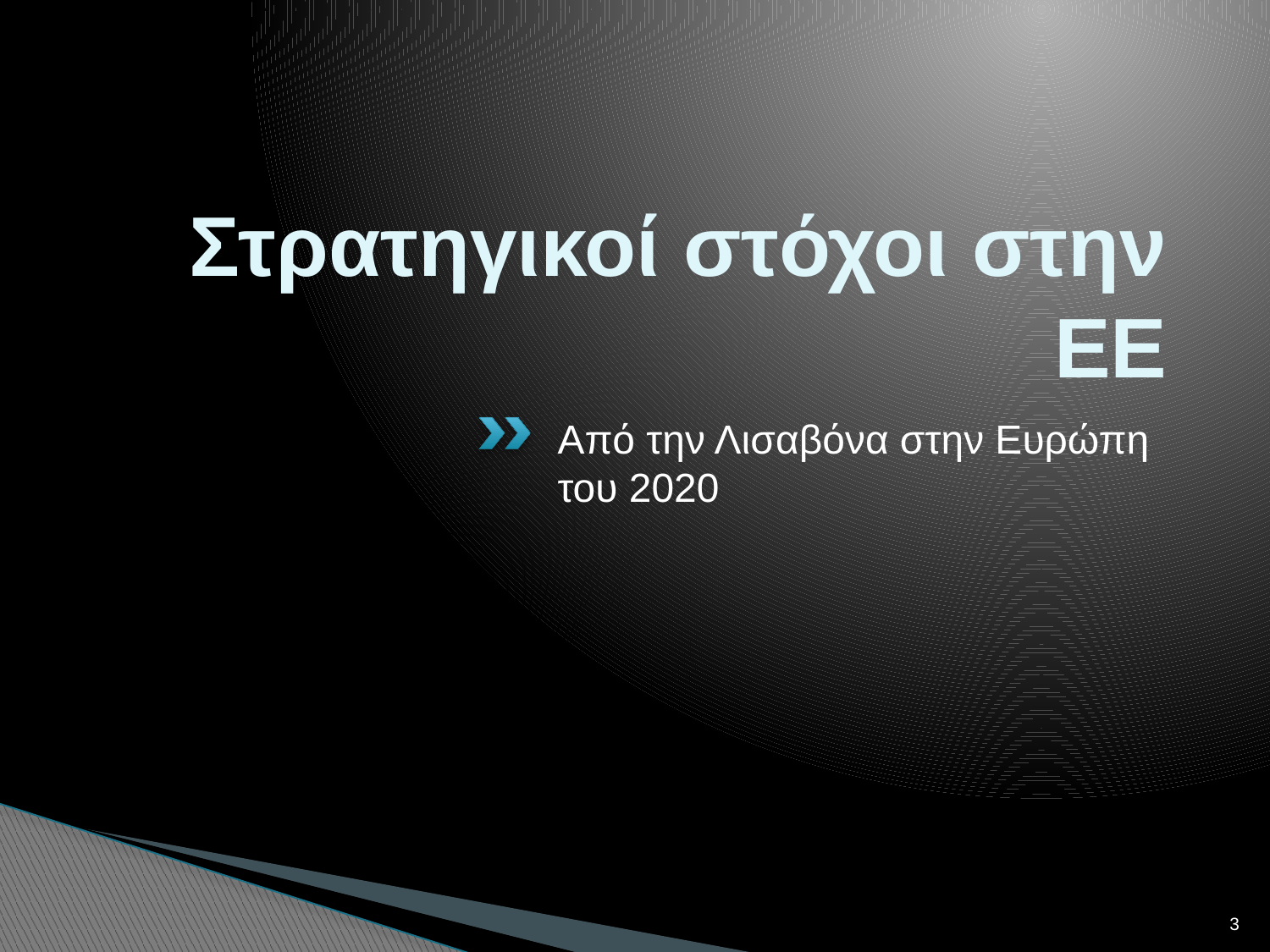

# Στρατηγικοί στόχοι στην ΕΕ
Από την Λισαβόνα στην Ευρώπη του 2020
3